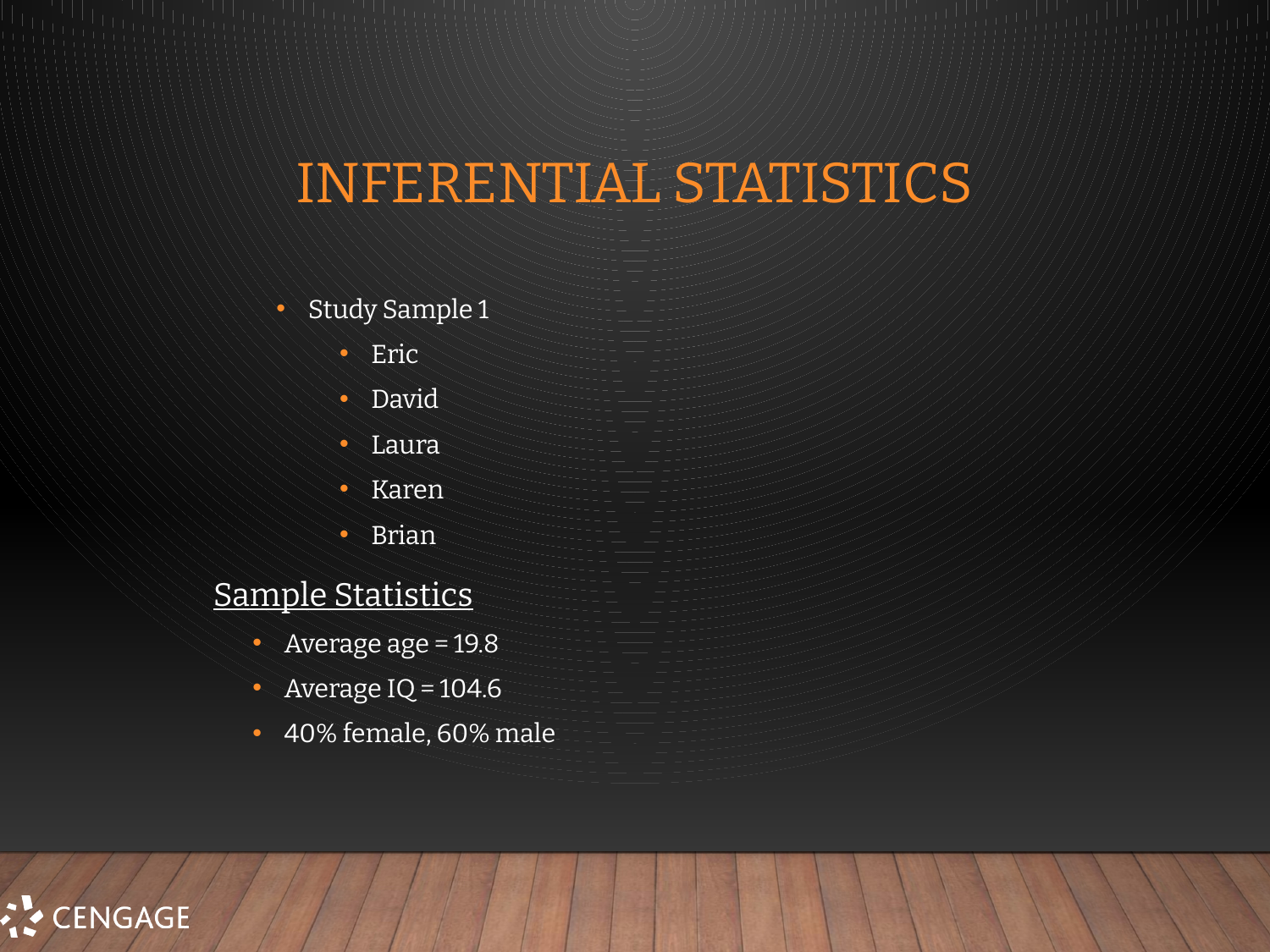

# Inferential Statistics
Study Sample 1
Eric
David
Laura
Karen
Brian
Sample Statistics
Average age = 19.8
Average IQ = 104.6
40% female, 60% male